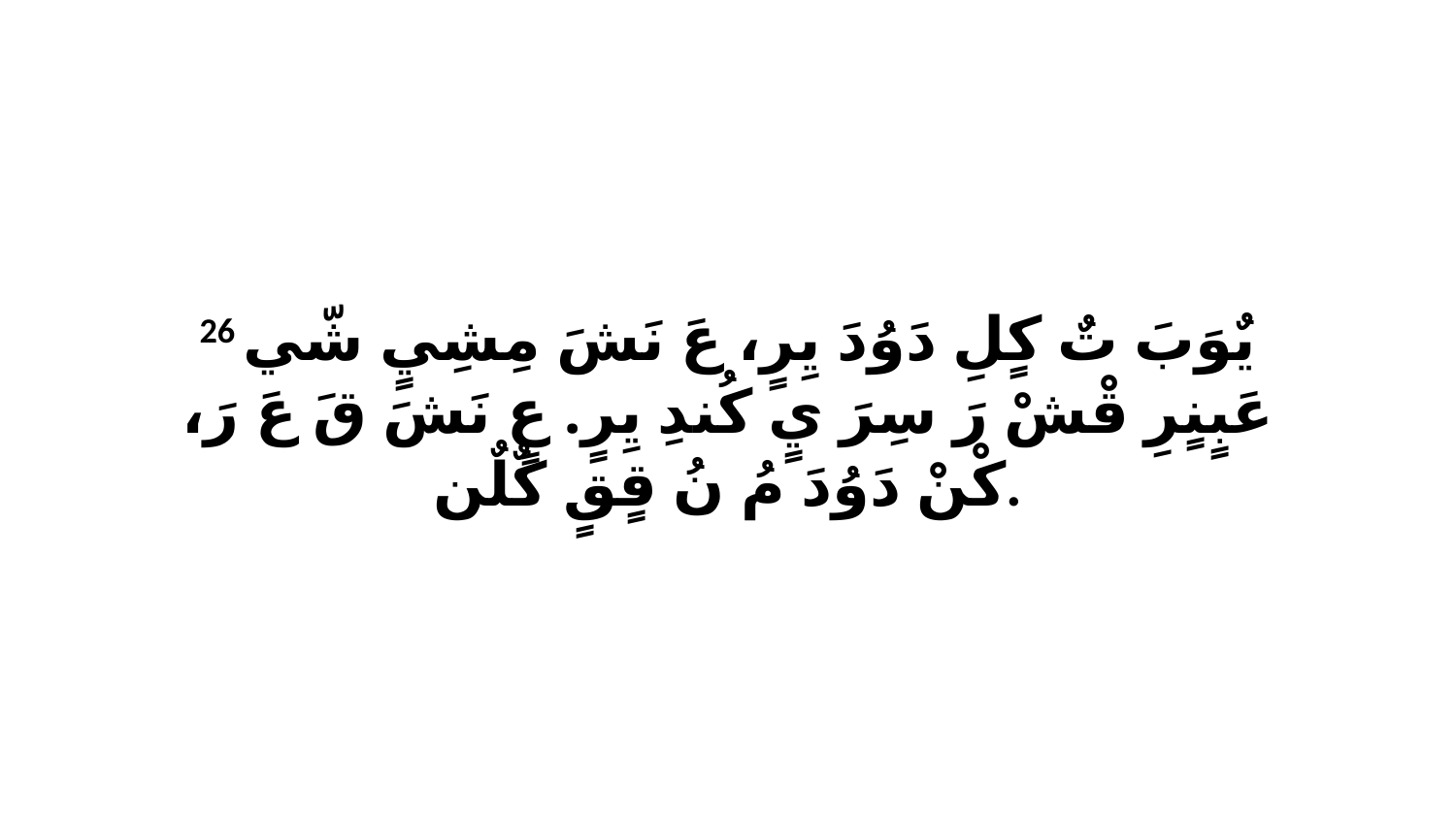

26 يٌوَبَ تٌ كٍلِ دَوُدَ يِرٍ، عَ نَشَ مِشِيٍ شّي عَبٍنٍرِ قْشْ رَ سِرَ يٍ كُندِ يِرٍ. عٍ نَشَ قَ عَ رَ، كْنْ دَوُدَ مُ نُ قٍقٍ كٌلٌن.